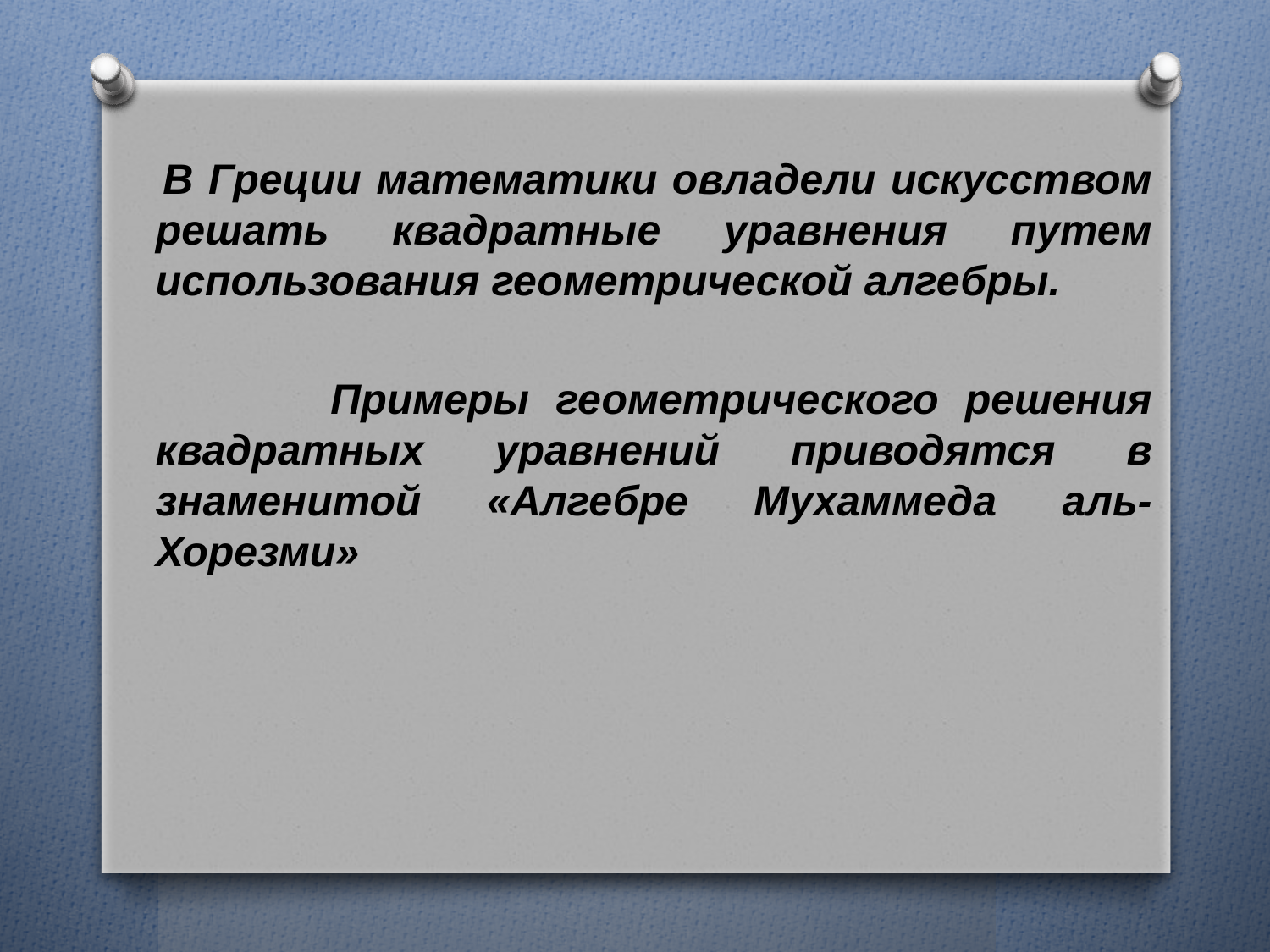

В Греции математики овладели искусством решать квадратные уравнения путем использования геометрической алгебры.

        Примеры геометрического решения квадратных уравнений приводятся в знаменитой «Алгебре Мухаммеда аль-Хорезми»